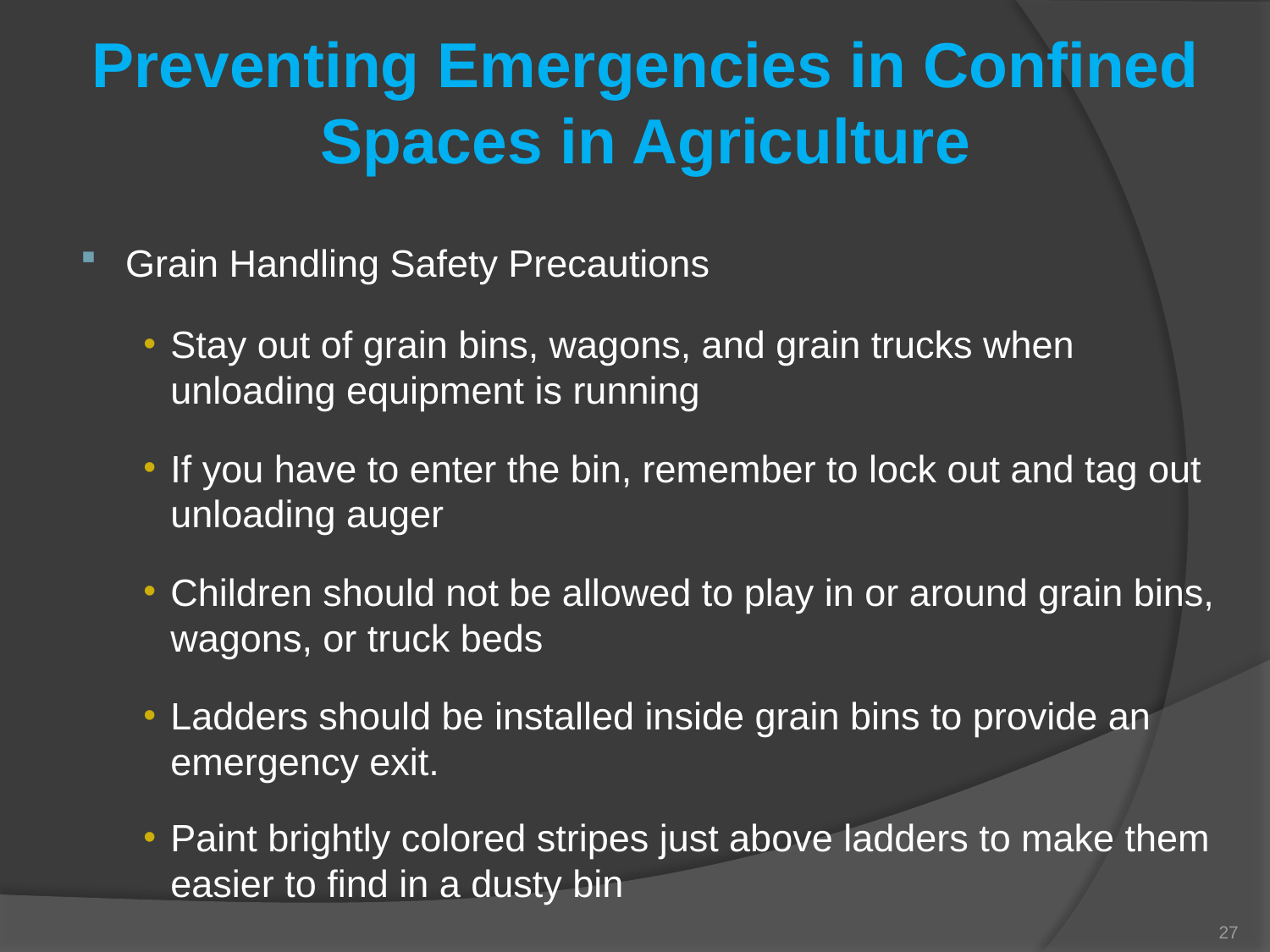

# Preventing Emergencies in Confined Spaces in Agriculture
Grain Handling Safety Precautions

Stay out of grain bins, wagons, and grain trucks when unloading equipment is running

If you have to enter the bin, remember to lock out and tag out unloading auger

Children should not be allowed to play in or around grain bins, wagons, or truck beds

Ladders should be installed inside grain bins to provide an emergency exit.

Paint brightly colored stripes just above ladders to make them easier to find in a dusty bin

27